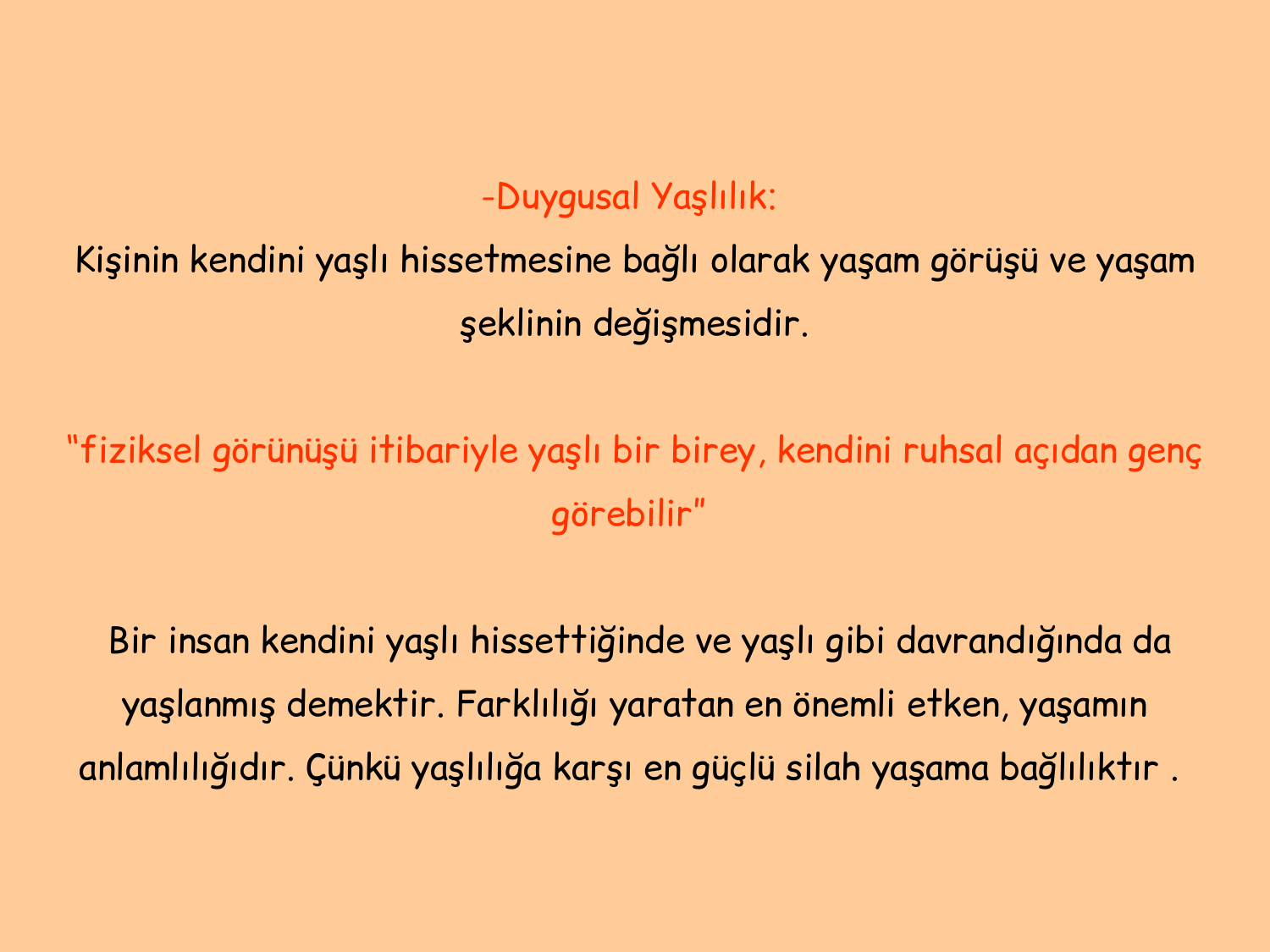

-Duygusal Yaşlılık:
Kişinin kendini yaşlı hissetmesine bağlı olarak yaşam görüşü ve yaşam şeklinin değişmesidir.

“fiziksel görünüşü itibariyle yaşlı bir birey, kendini ruhsal açıdan genç görebilir”

 Bir insan kendini yaşlı hissettiğinde ve yaşlı gibi davrandığında da yaşlanmış demektir. Farklılığı yaratan en önemli etken, yaşamın anlamlılığıdır. Çünkü yaşlılığa karşı en güçlü silah yaşama bağlılıktır .